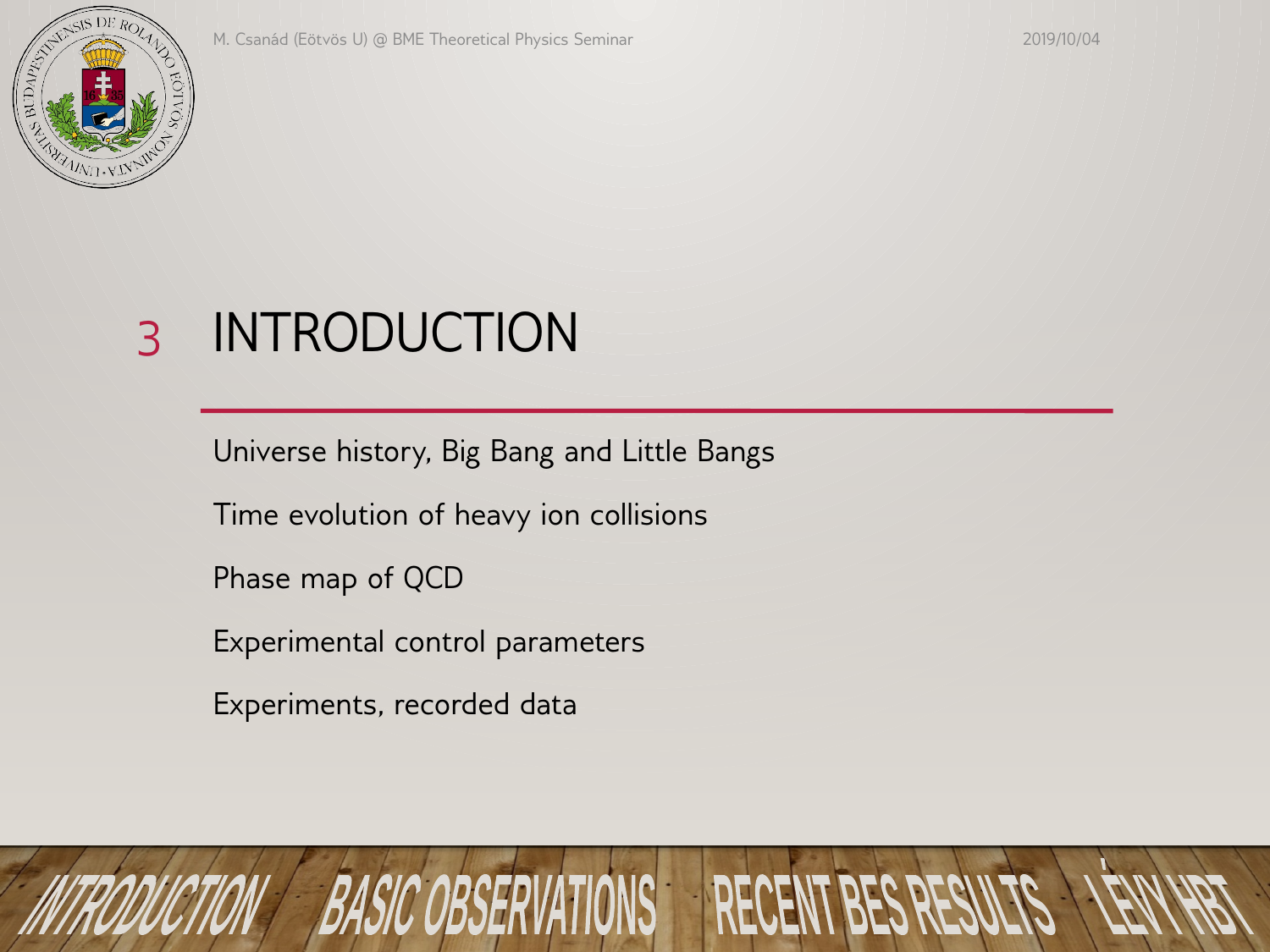

M. Csanád (Eötvös U) @ BME Theoretical Physics Seminar
2019/10/04
# INTRODUCTION
3
Universe history, Big Bang and Little Bangs
Time evolution of heavy ion collisions
Phase map of QCD
Experimental control parameters
Experiments, recorded data
INTRODUCTION        BASIC OBSERVATIONS       RECENT BES RESULTS      LÉVY HBT